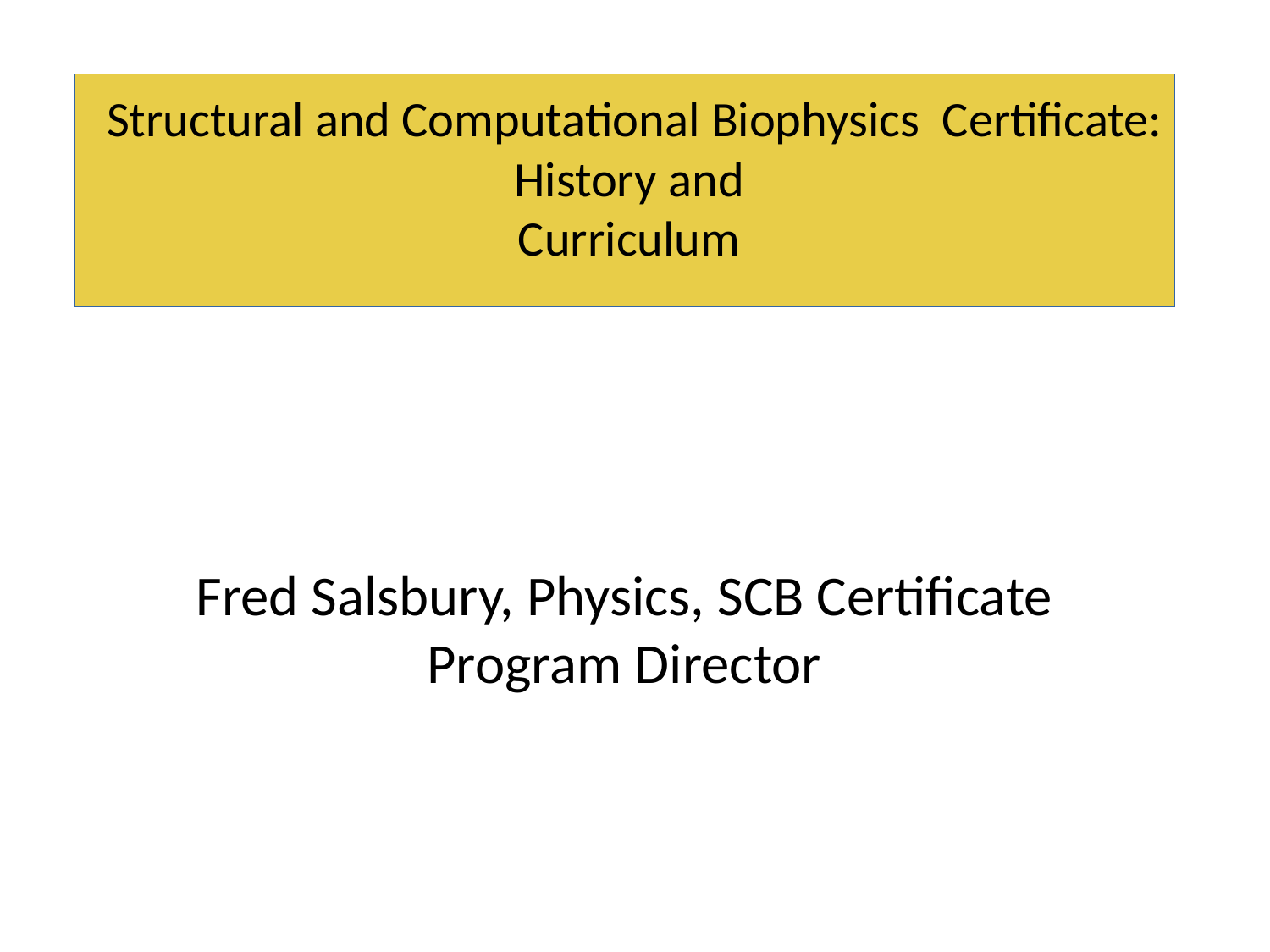

Structural and Computational Biophysics  Certificate: History and
Curriculum
Fred Salsbury, Physics, SCB Certificate Program Director